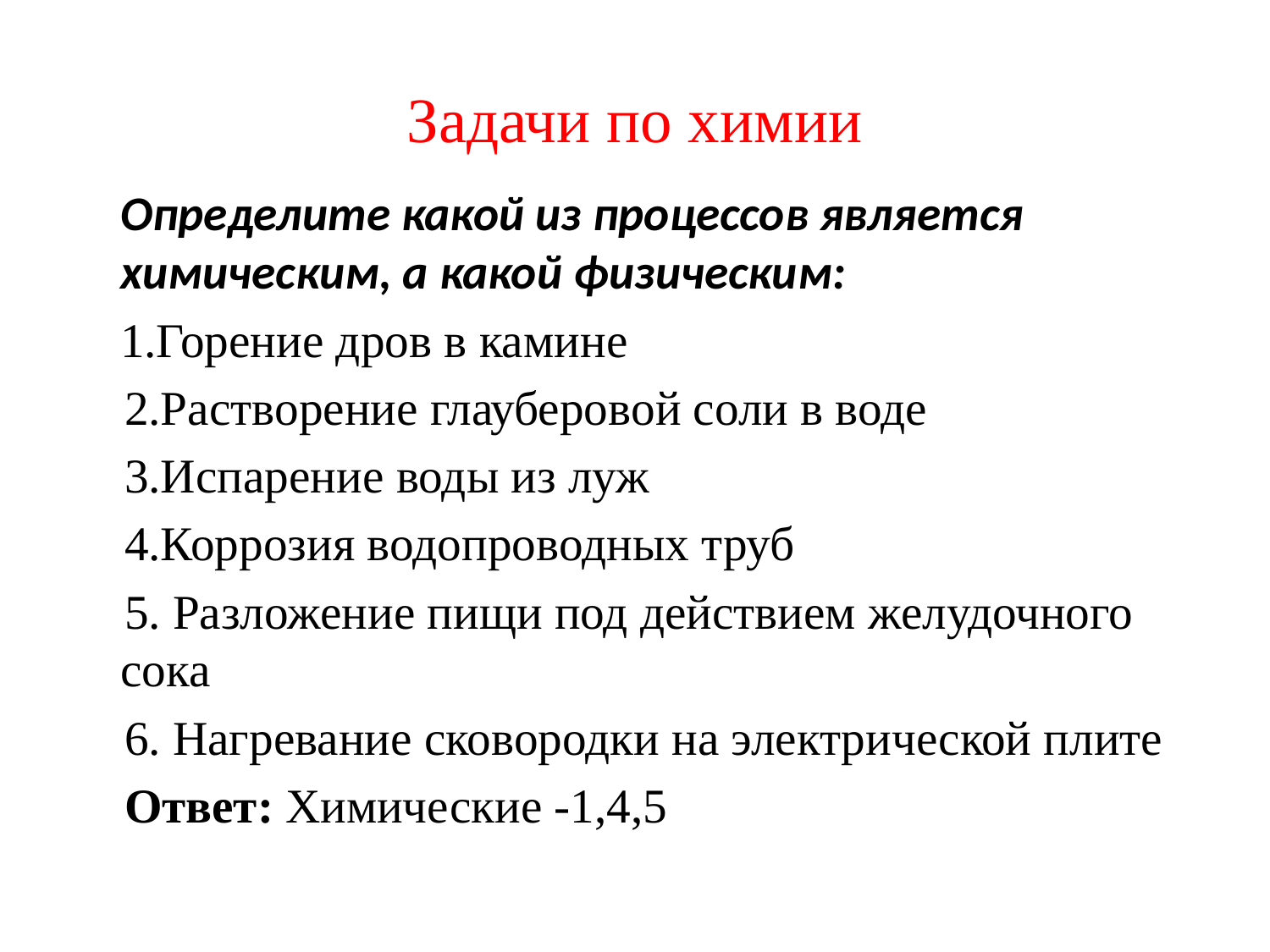

# Задачи по химии
    Определите какой из процессов является химическим, а какой физическим:
    1.Горение дров в камине
    2.Растворение глауберовой соли в воде
    3.Испарение воды из луж
    4.Коррозия водопроводных труб
    5. Разложение пищи под действием желудочного сока
    6. Нагревание сковородки на электрической плите
    Ответ: Химические -1,4,5